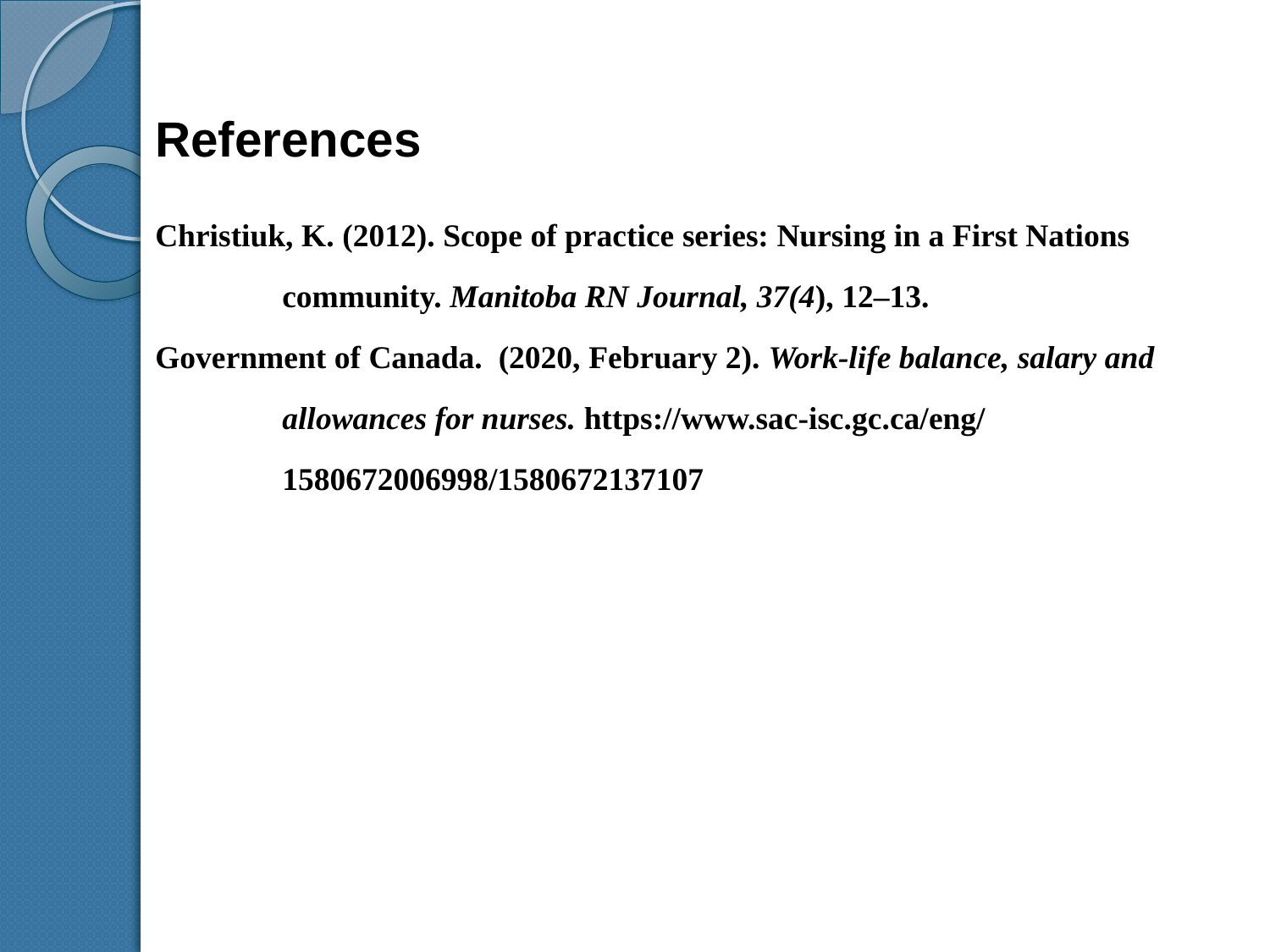

References
Christiuk, K. (2012). Scope of practice series: Nursing in a First Nations community. Manitoba RN Journal, 37(4), 12–13.
Government of Canada.  (2020, February 2). Work-life balance, salary and allowances for nurses. https://www.sac-isc.gc.ca/eng/
1580672006998/1580672137107